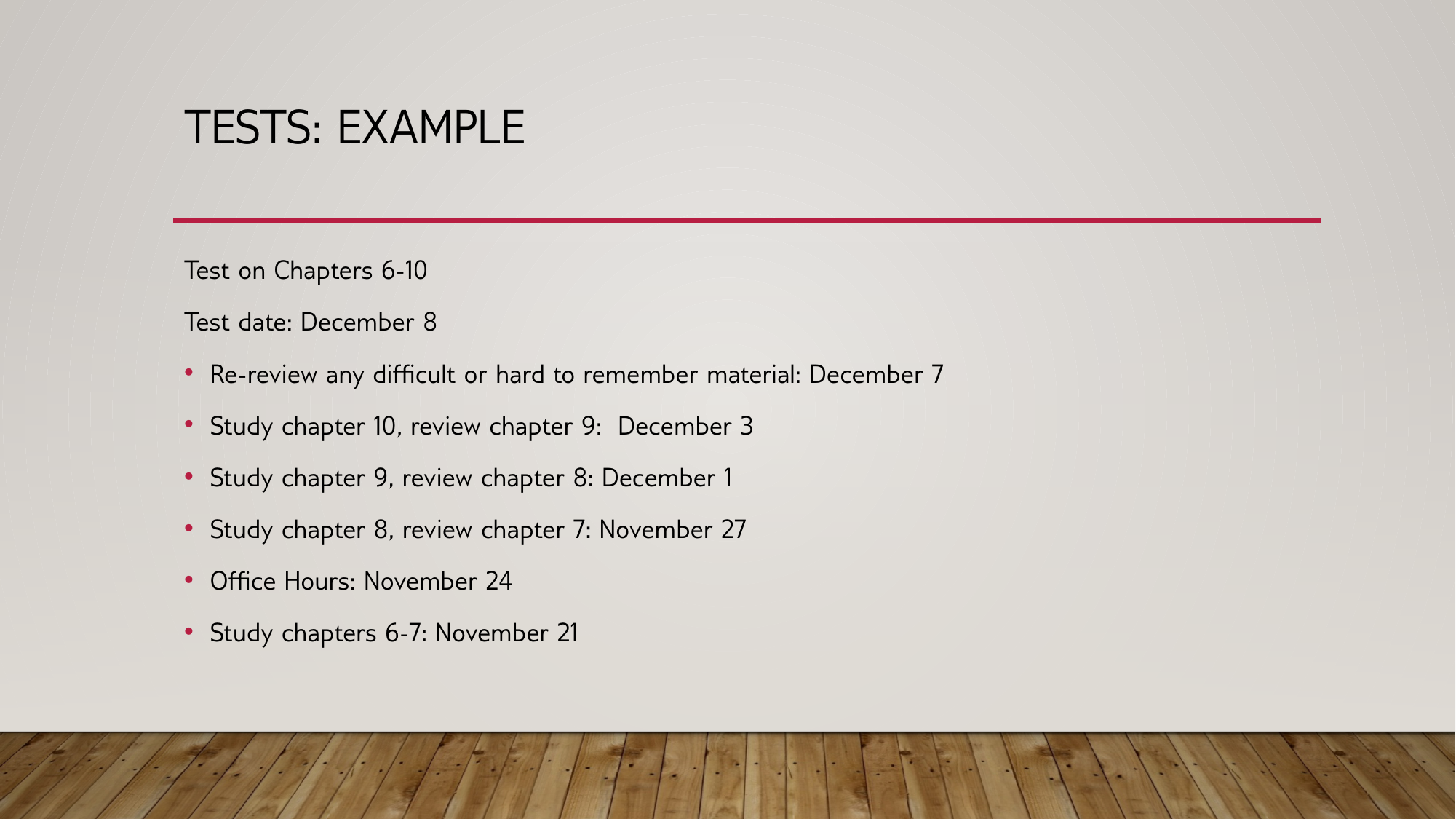

# Tests: Example
Test on Chapters 6-10
Test date: December 8
Re-review any difficult or hard to remember material: December 7
Study chapter 10, review chapter 9:  December 3
Study chapter 9, review chapter 8: December 1
Study chapter 8, review chapter 7: November 27
Office Hours: November 24
Study chapters 6-7: November 21